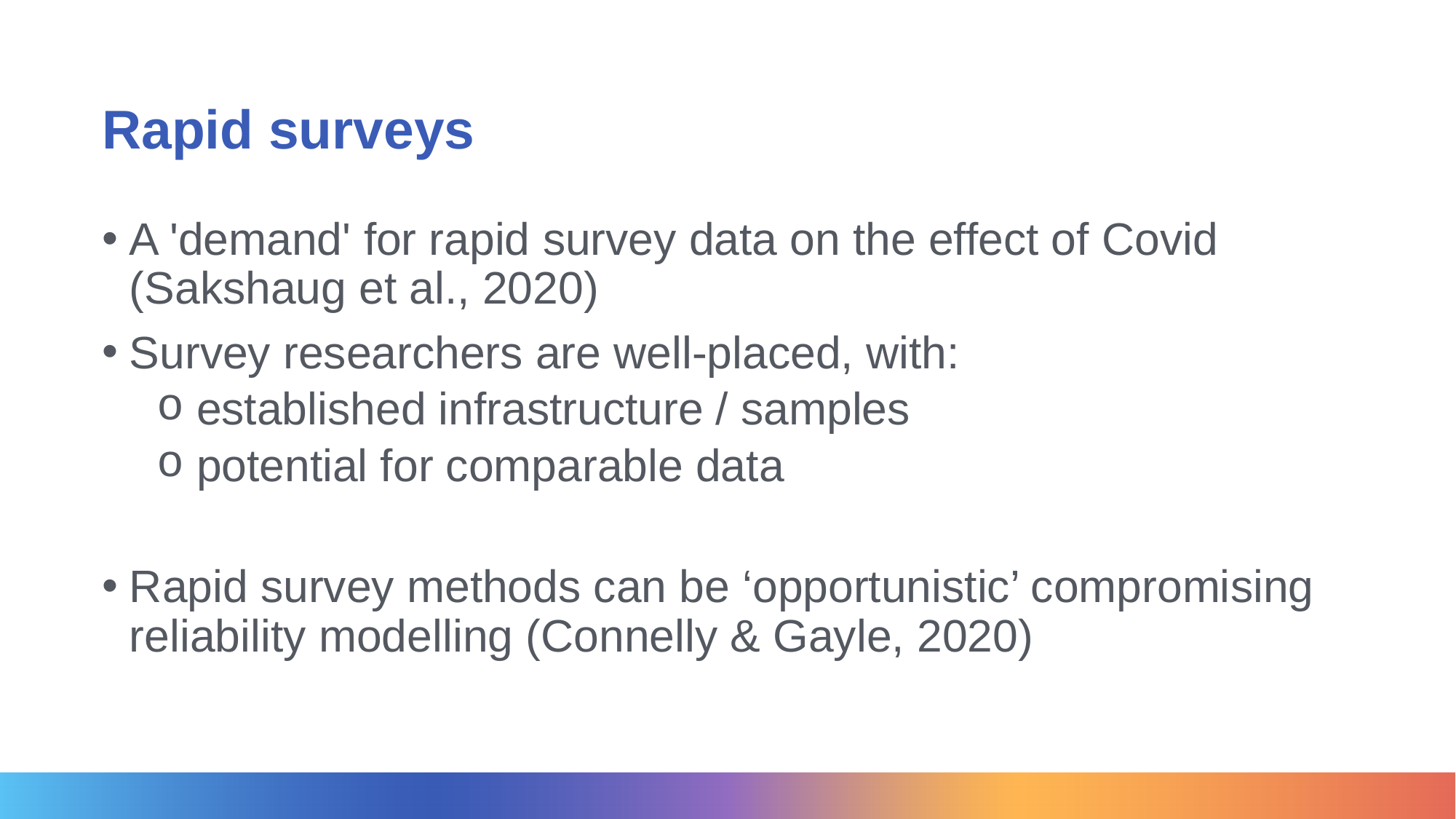

# Rapid surveys
A 'demand' for rapid survey data on the effect of Covid (Sakshaug et al., 2020)
Survey researchers are well-placed, with:
 established infrastructure / samples
 potential for comparable data

Rapid survey methods can be ‘opportunistic’ compromising reliability modelling (Connelly & Gayle, 2020)